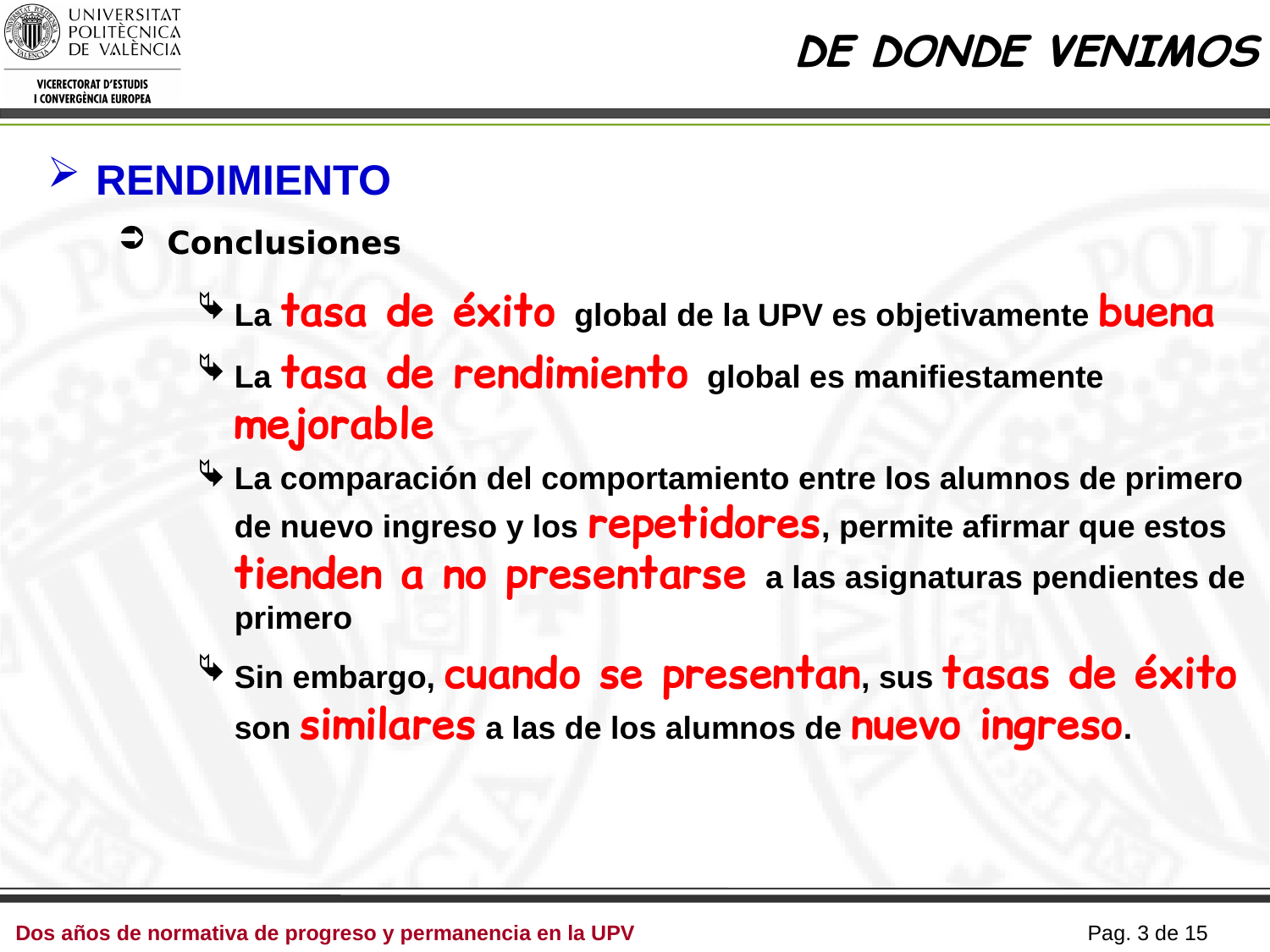

# DE DONDE VENIMOS
 RENDIMIENTO
Conclusiones
La tasa de éxito global de la UPV es objetivamente buena
La tasa de rendimiento global es manifiestamente mejorable
La comparación del comportamiento entre los alumnos de primero de nuevo ingreso y los repetidores, permite afirmar que estos tienden a no presentarse a las asignaturas pendientes de primero
Sin embargo, cuando se presentan, sus tasas de éxito son similares a las de los alumnos de nuevo ingreso.